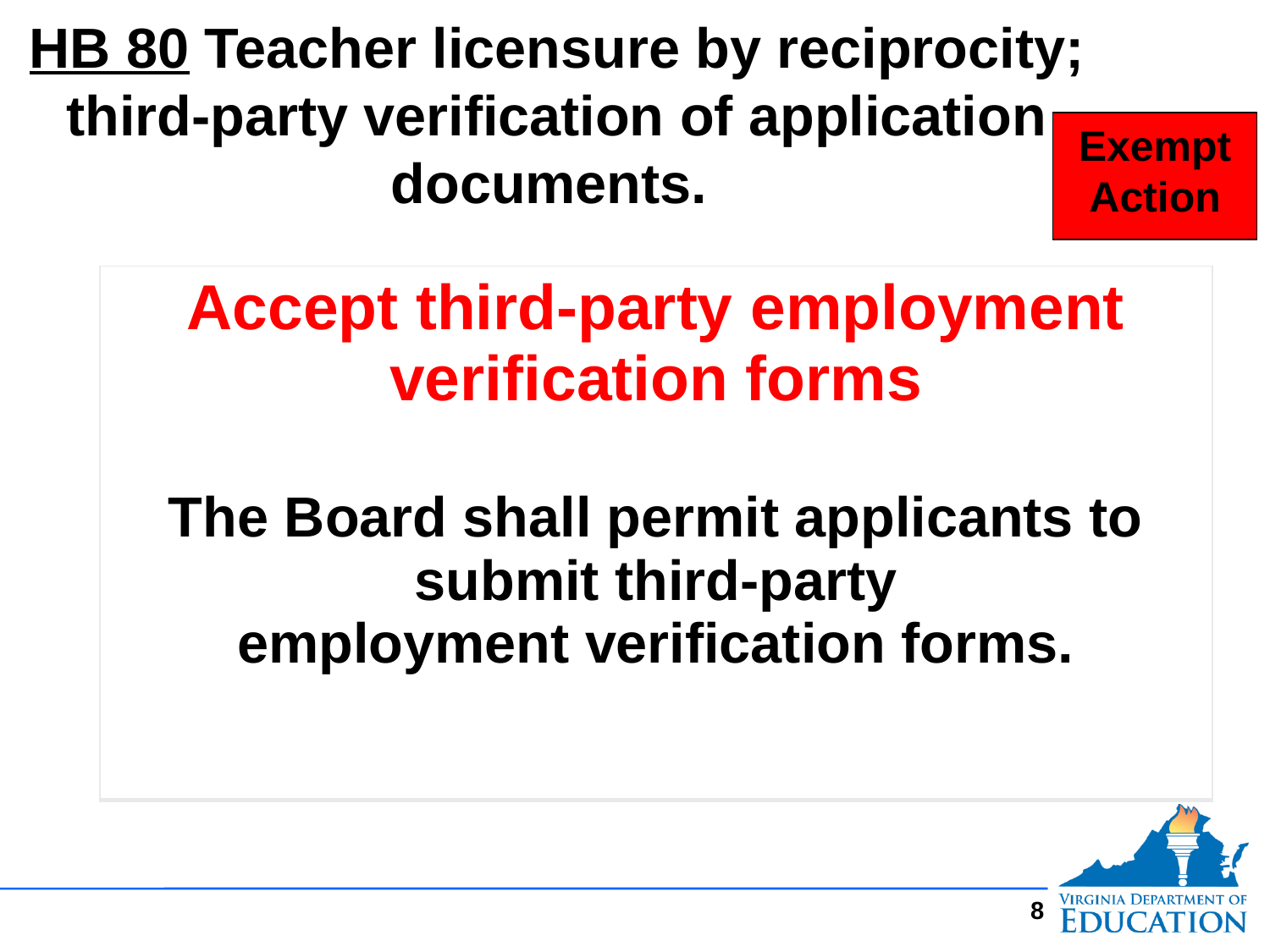

# HB 80 Teacher licensure by reciprocity; third-party verification of application documents.
Exempt Action
| Accept third-party employment verification forms The Board shall permit applicants to submit third-party employment verification forms. |
| --- |
8